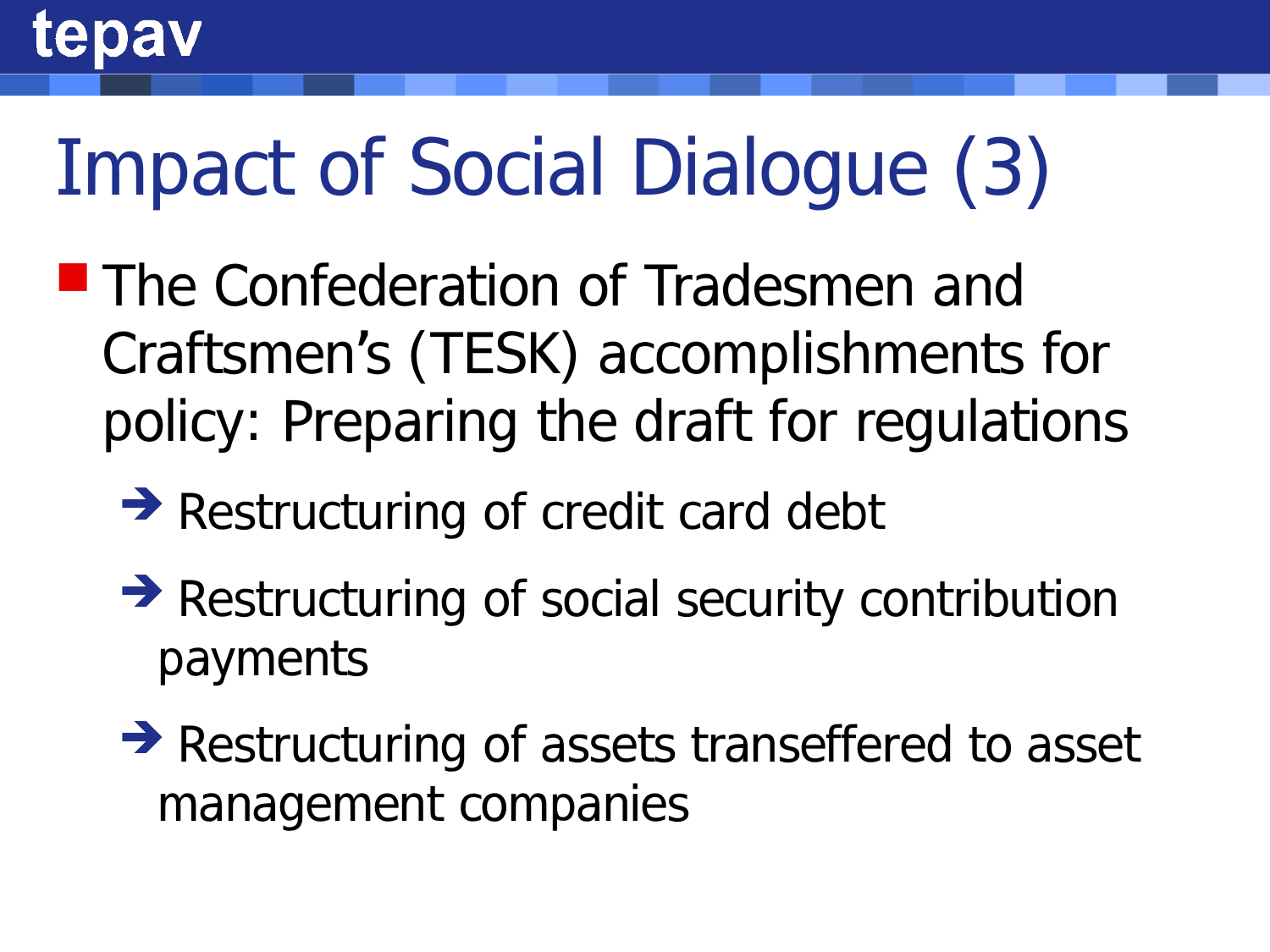

# Impact of Social Dialogue (3)
The Confederation of Tradesmen and Craftsmen’s (TESK) accomplishments for policy: Preparing the draft for regulations
 Restructuring of credit card debt
 Restructuring of social security contribution payments
 Restructuring of assets transeffered to asset management companies